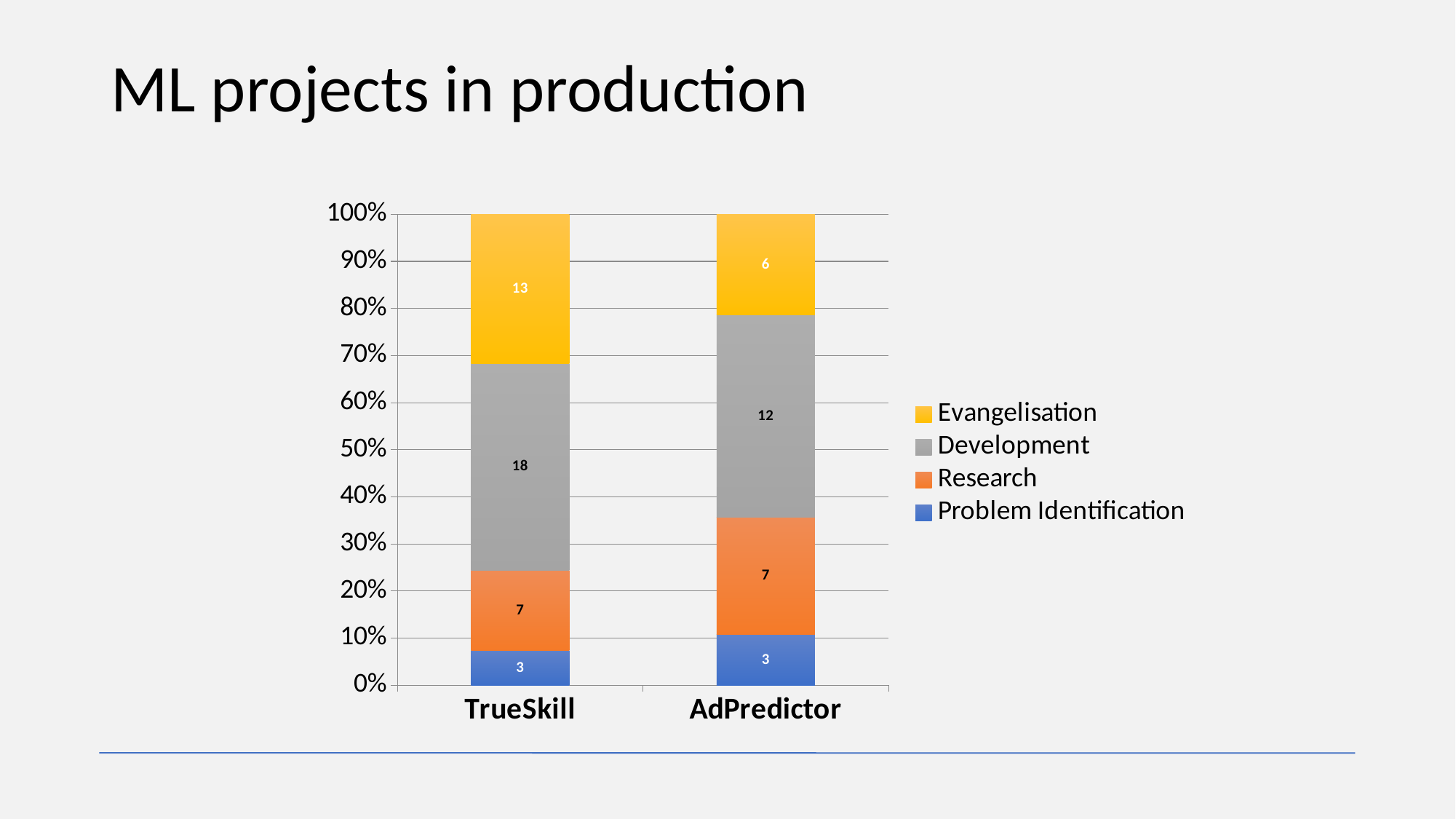

# ML projects in production

### Chart

| Category | Problem Identification | Research | Development | Evangelisation |
|---|---|---|---|---|
| TrueSkill | 3.0 | 7.0 | 18.0 | 13.0 |
| AdPredictor | 3.0 | 7.0 | 12.0 | 6.0 |